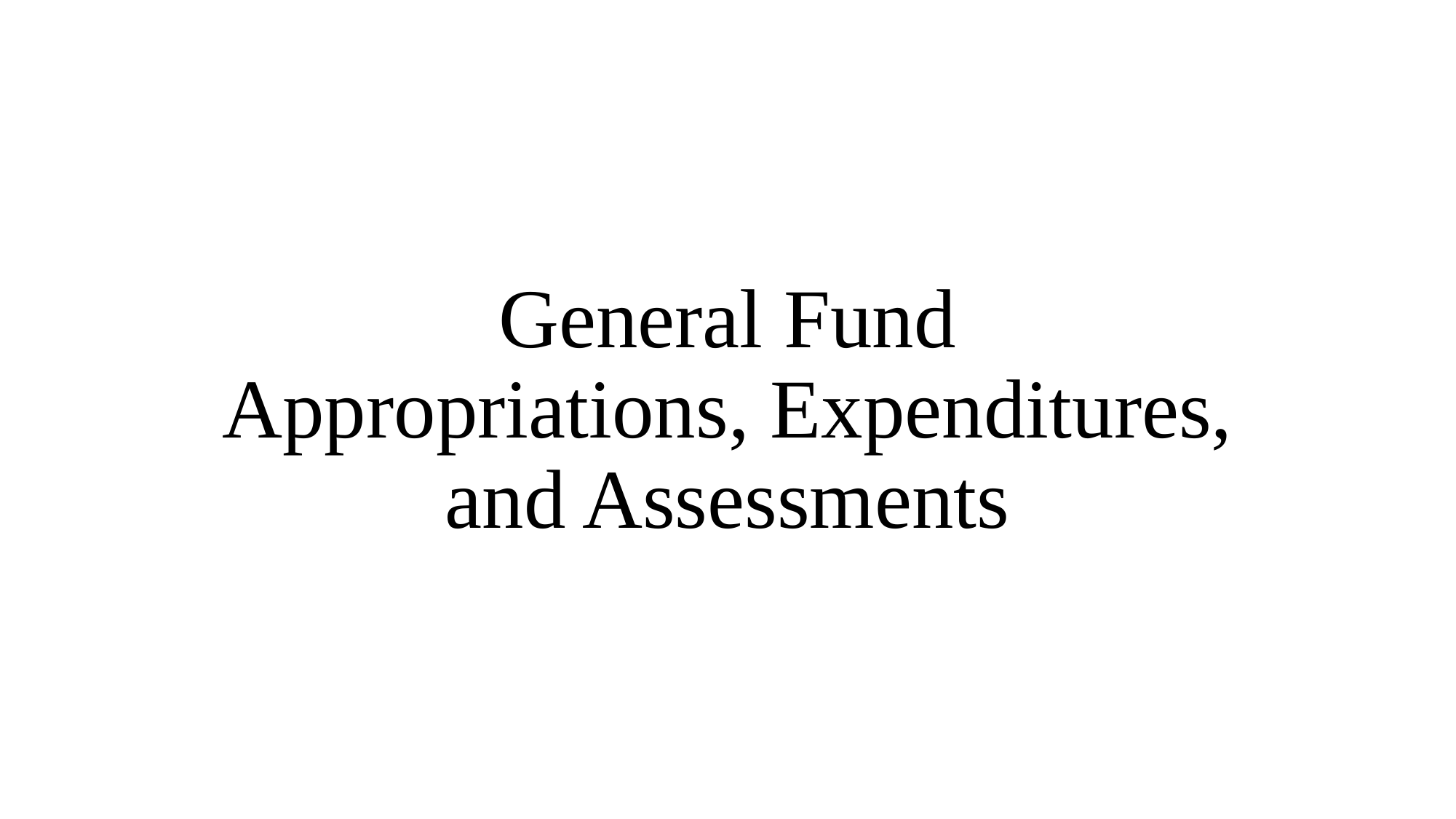

# General Fund Appropriations, Expenditures, and Assessments